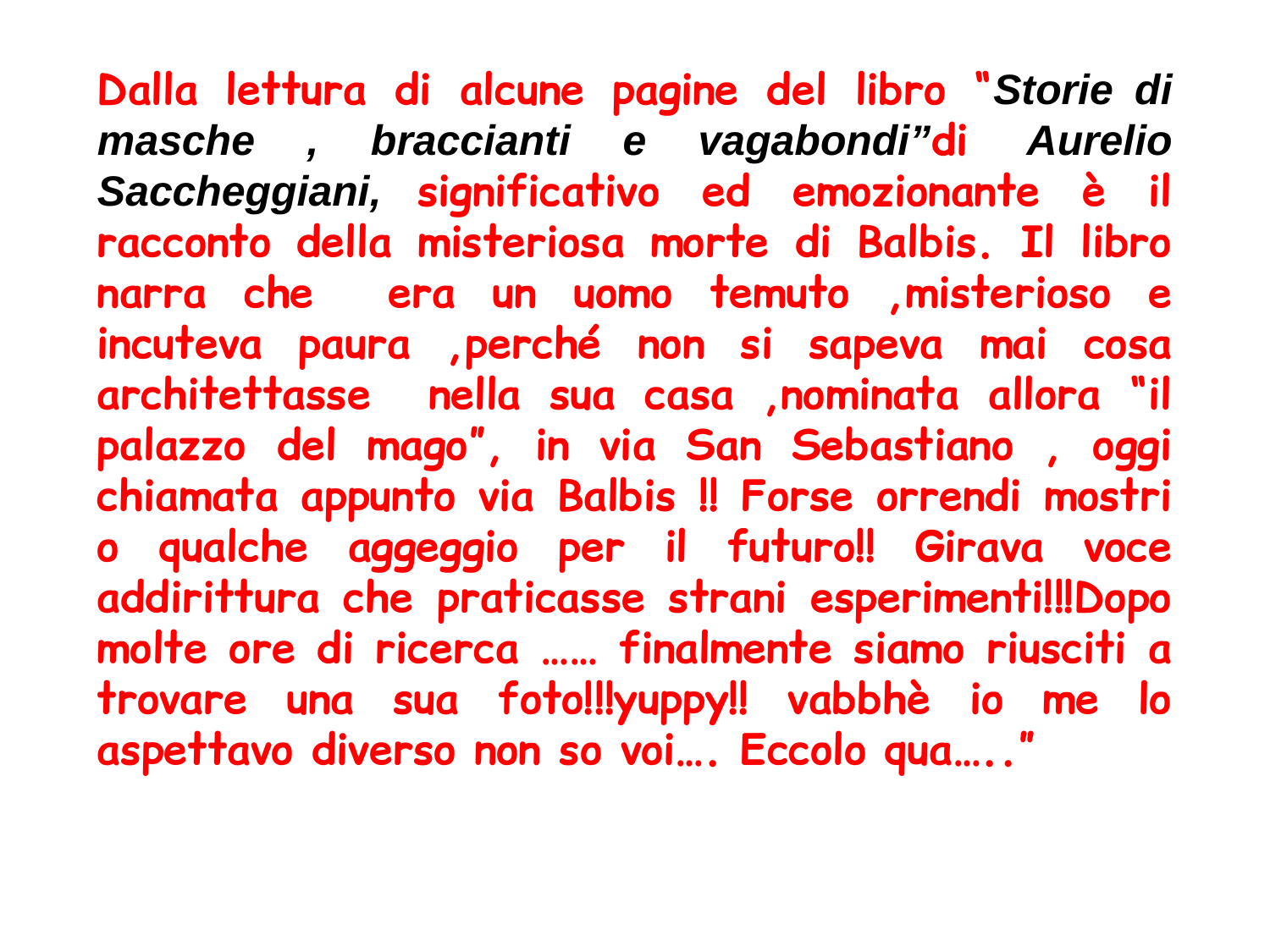

Dalla lettura di alcune pagine del libro “Storie di masche , braccianti e vagabondi”di Aurelio Saccheggiani, significativo ed emozionante è il racconto della misteriosa morte di Balbis. Il libro narra che  era un uomo temuto ,misterioso e incuteva paura ,perché non si sapeva mai cosa architettasse  nella sua casa ,nominata allora “il palazzo del mago”, in via San Sebastiano , oggi chiamata appunto via Balbis !! Forse orrendi mostri o qualche aggeggio per il futuro!! Girava voce addirittura che praticasse strani esperimenti!!!Dopo molte ore di ricerca …… finalmente siamo riusciti a trovare una sua foto!!!yuppy!! vabbhè io me lo aspettavo diverso non so voi…. Eccolo qua…..”